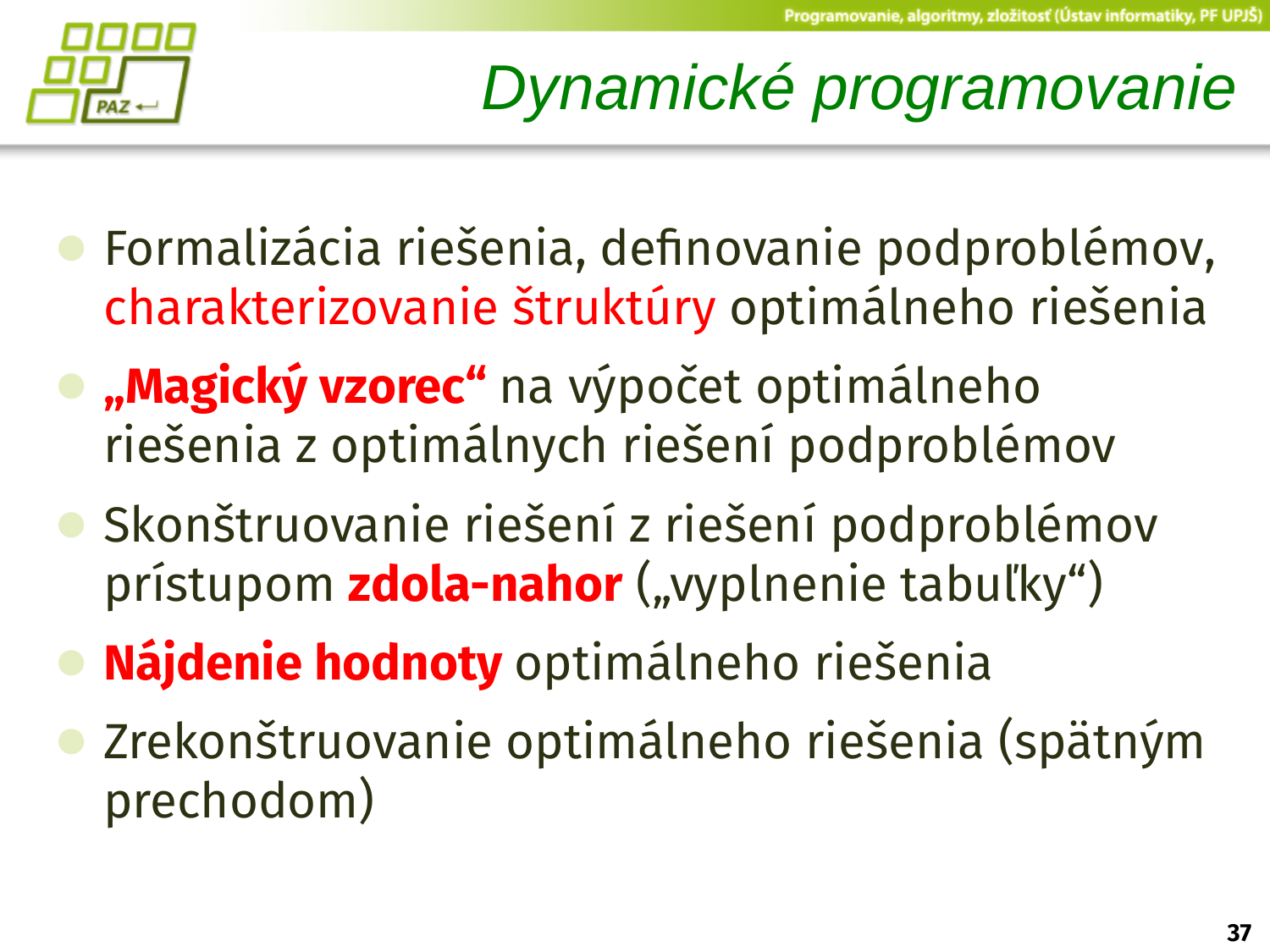

# Dynamické programovanie
Formalizácia riešenia, definovanie podproblémov, charakterizovanie štruktúry optimálneho riešenia
„Magický vzorec“ na výpočet optimálneho riešenia z optimálnych riešení podproblémov
Skonštruovanie riešení z riešení podproblémov prístupom zdola-nahor („vyplnenie tabuľky“)
Nájdenie hodnoty optimálneho riešenia
Zrekonštruovanie optimálneho riešenia (spätným prechodom)